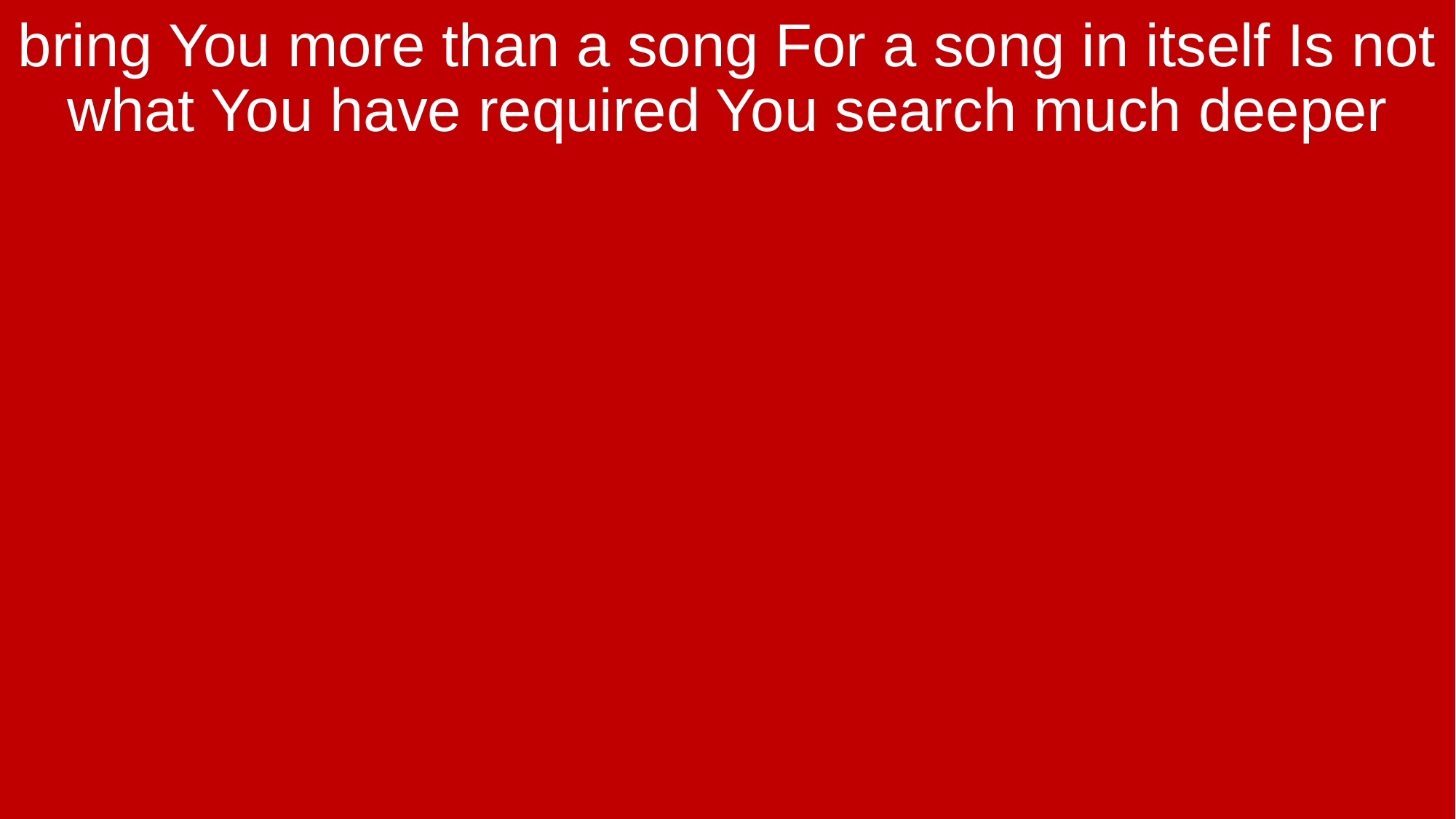

bring You more than a song For a song in itself Is not what You have required You search much deeper